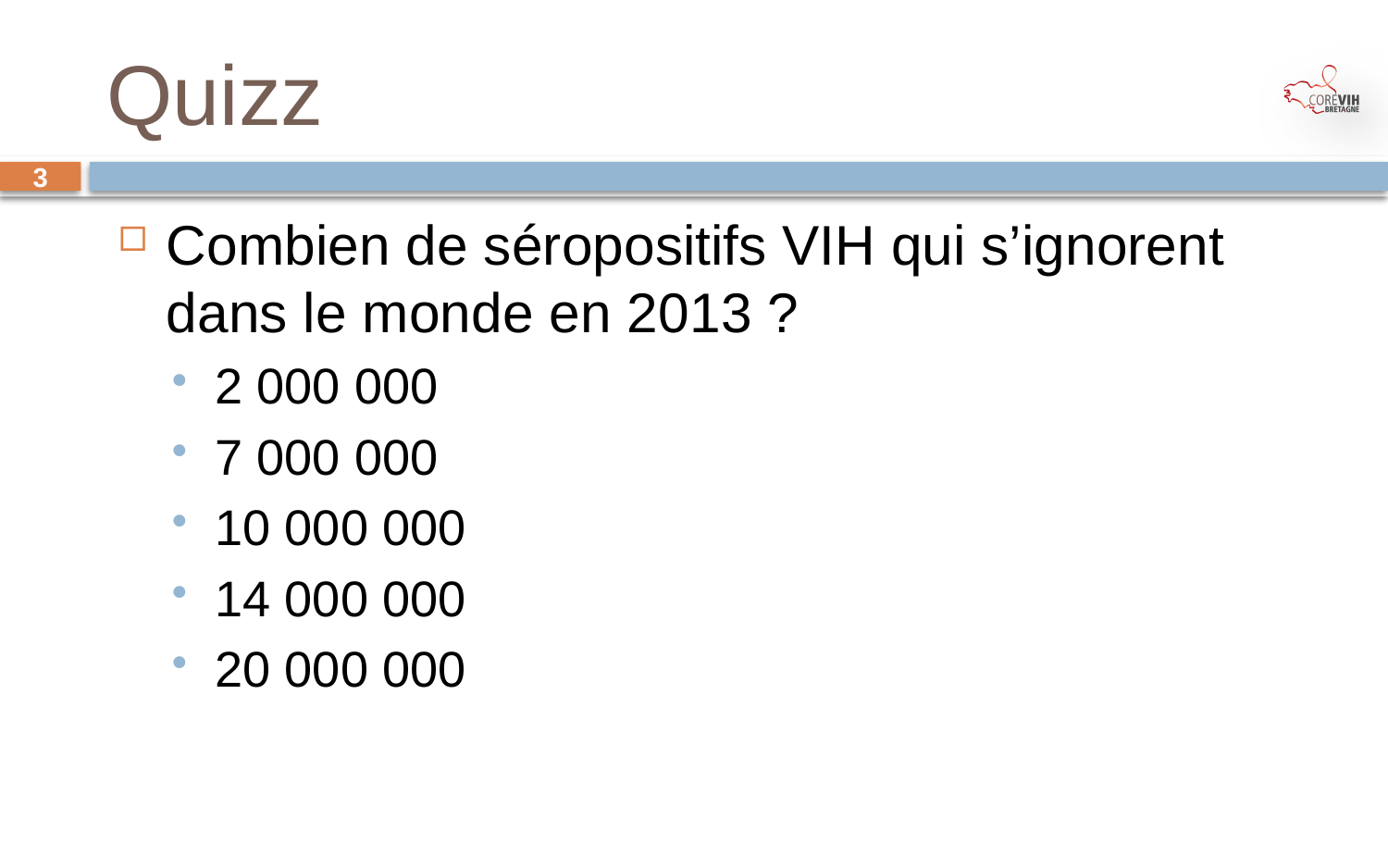

# Quizz
3
Combien de séropositifs VIH qui s’ignorent dans le monde en 2013 ?
2 000 000
7 000 000
10 000 000
14 000 000
20 000 000